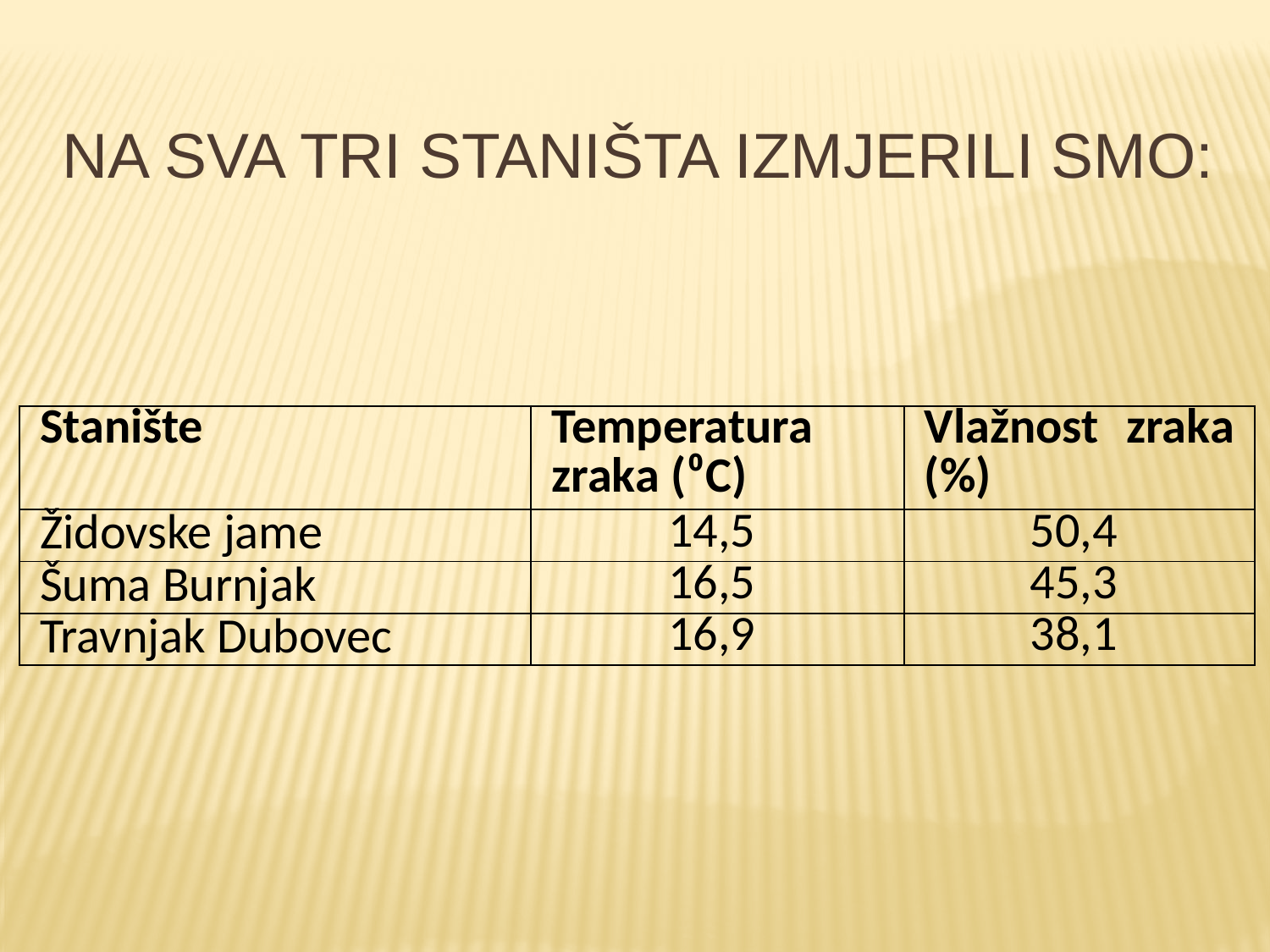

Na sva tri staništa izmjerili smo:
| Stanište | Temperatura zraka (⁰C) | Vlažnost zraka (%) |
| --- | --- | --- |
| Židovske jame | 14,5 | 50,4 |
| Šuma Burnjak | 16,5 | 45,3 |
| Travnjak Dubovec | 16,9 | 38,1 |